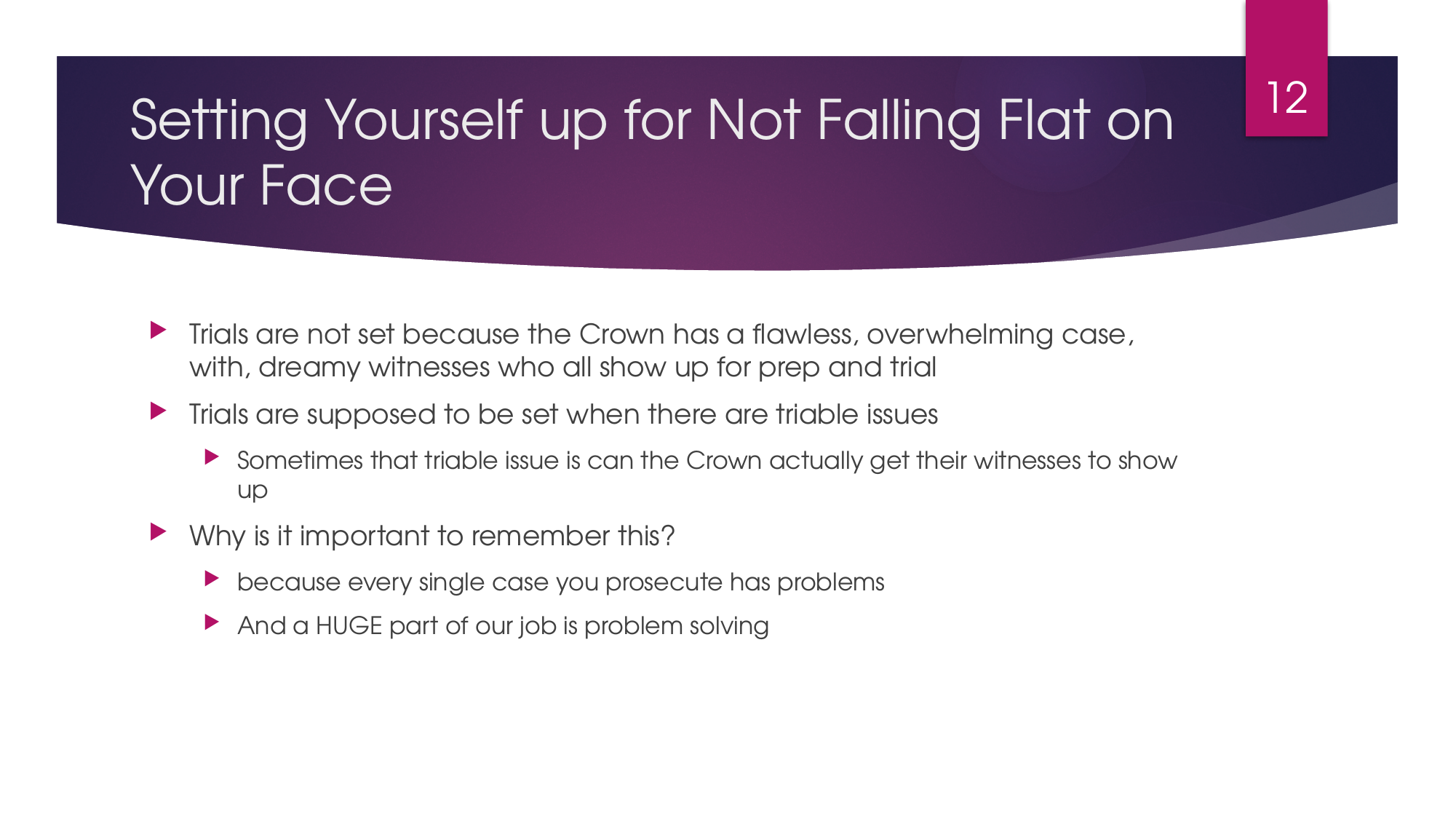

12
# Setting Yourself up for Not Falling Flat on Your Face
Trials are not set because the Crown has a flawless, overwhelming case, with, dreamy witnesses who all show up for prep and trial
Trials are supposed to be set when there are triable issues
Sometimes that triable issue is can the Crown actually get their witnesses to show up
Why is it important to remember this?
because every single case you prosecute has problems
And a HUGE part of our job is problem solving